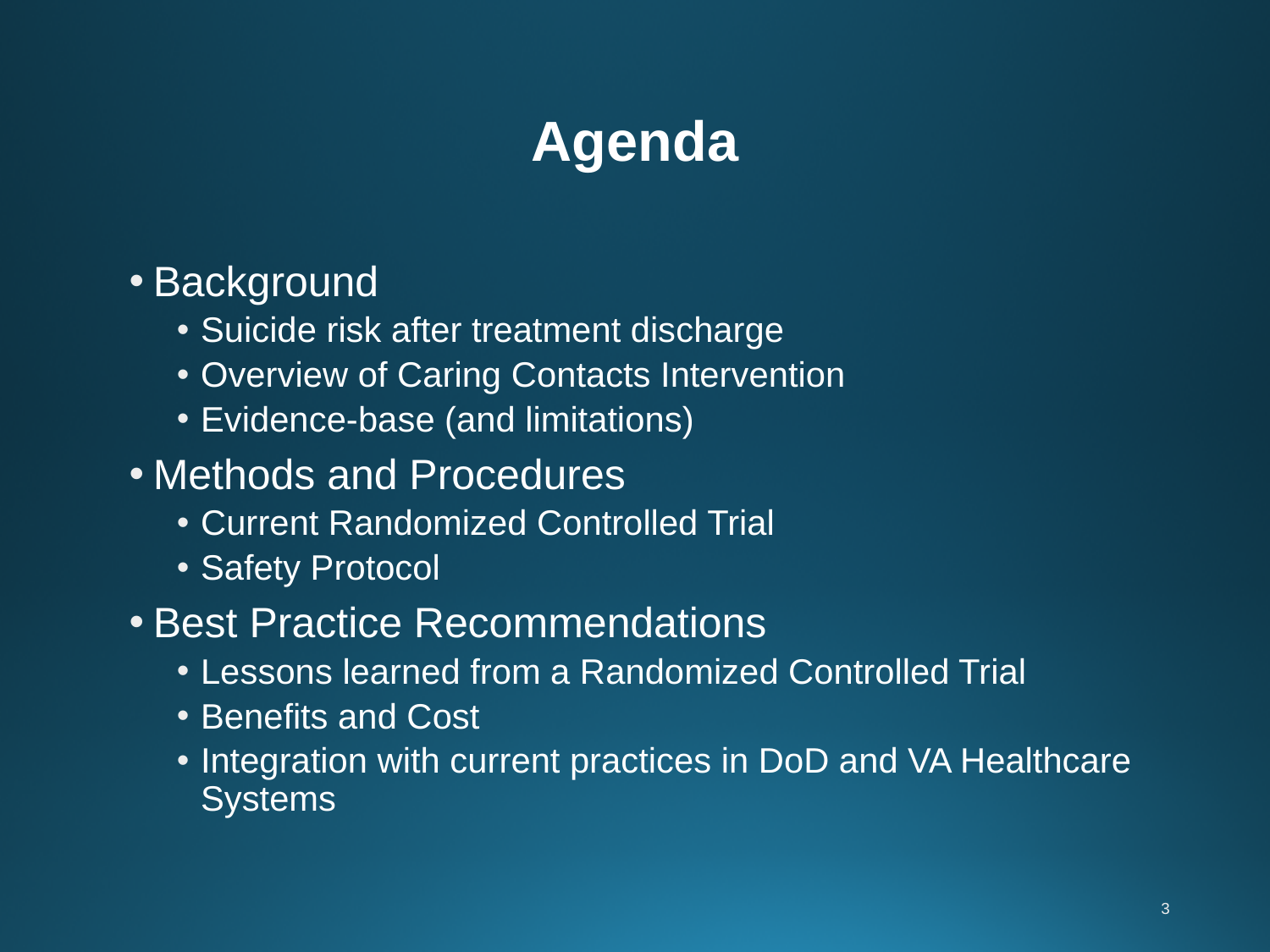

# Agenda
Background
Suicide risk after treatment discharge
Overview of Caring Contacts Intervention
Evidence-base (and limitations)
Methods and Procedures
Current Randomized Controlled Trial
Safety Protocol
Best Practice Recommendations
Lessons learned from a Randomized Controlled Trial
Benefits and Cost
Integration with current practices in DoD and VA Healthcare Systems

3